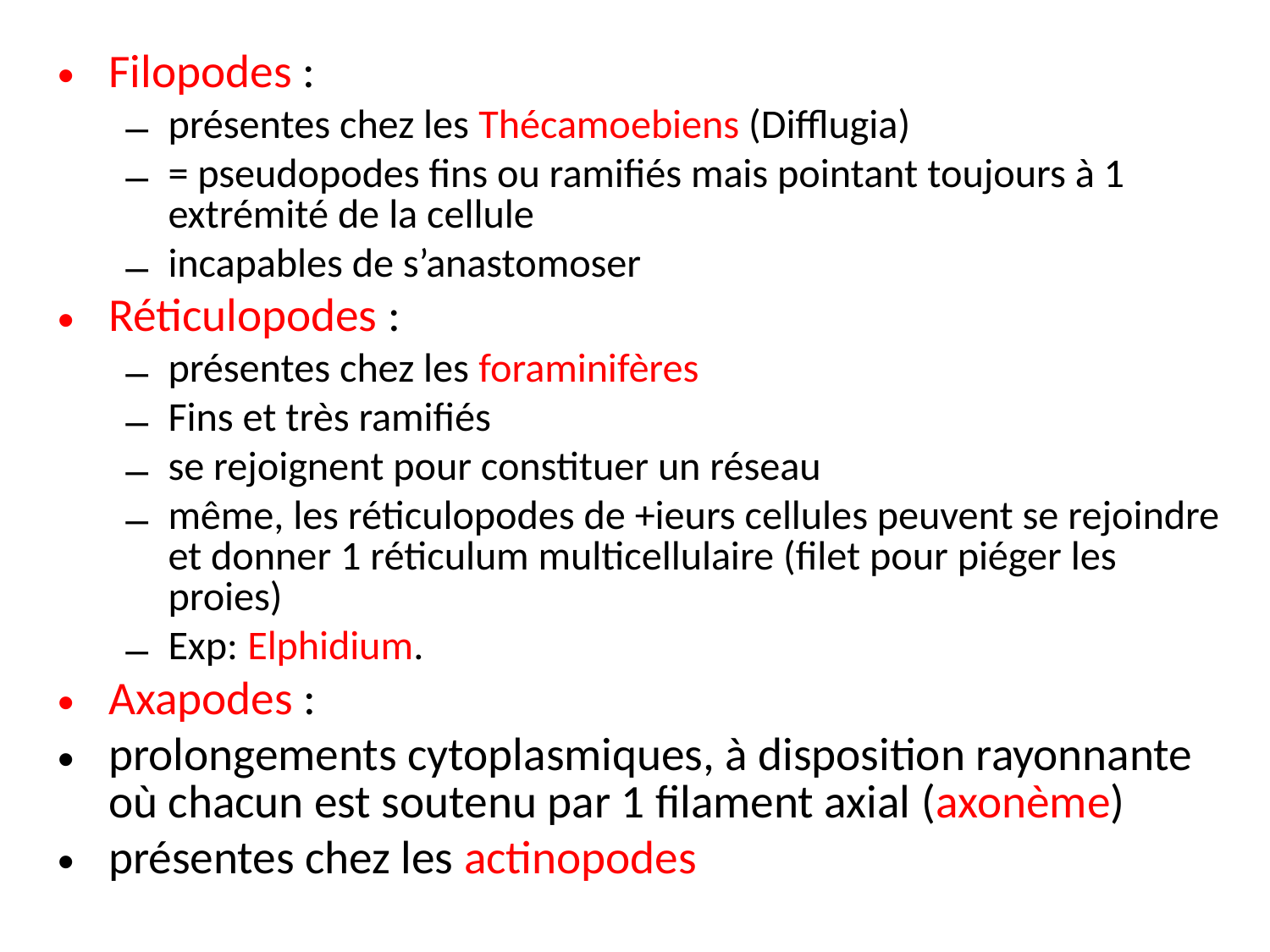

Filopodes :
présentes chez les Thécamoebiens (Difflugia)
= pseudopodes fins ou ramifiés mais pointant toujours à 1 extrémité de la cellule
incapables de s’anastomoser
Réticulopodes :
présentes chez les foraminifères
Fins et très ramifiés
se rejoignent pour constituer un réseau
même, les réticulopodes de +ieurs cellules peuvent se rejoindre et donner 1 réticulum multicellulaire (filet pour piéger les proies)
Exp: Elphidium.
Axapodes :
prolongements cytoplasmiques, à disposition rayonnante où chacun est soutenu par 1 filament axial (axonème)
présentes chez les actinopodes